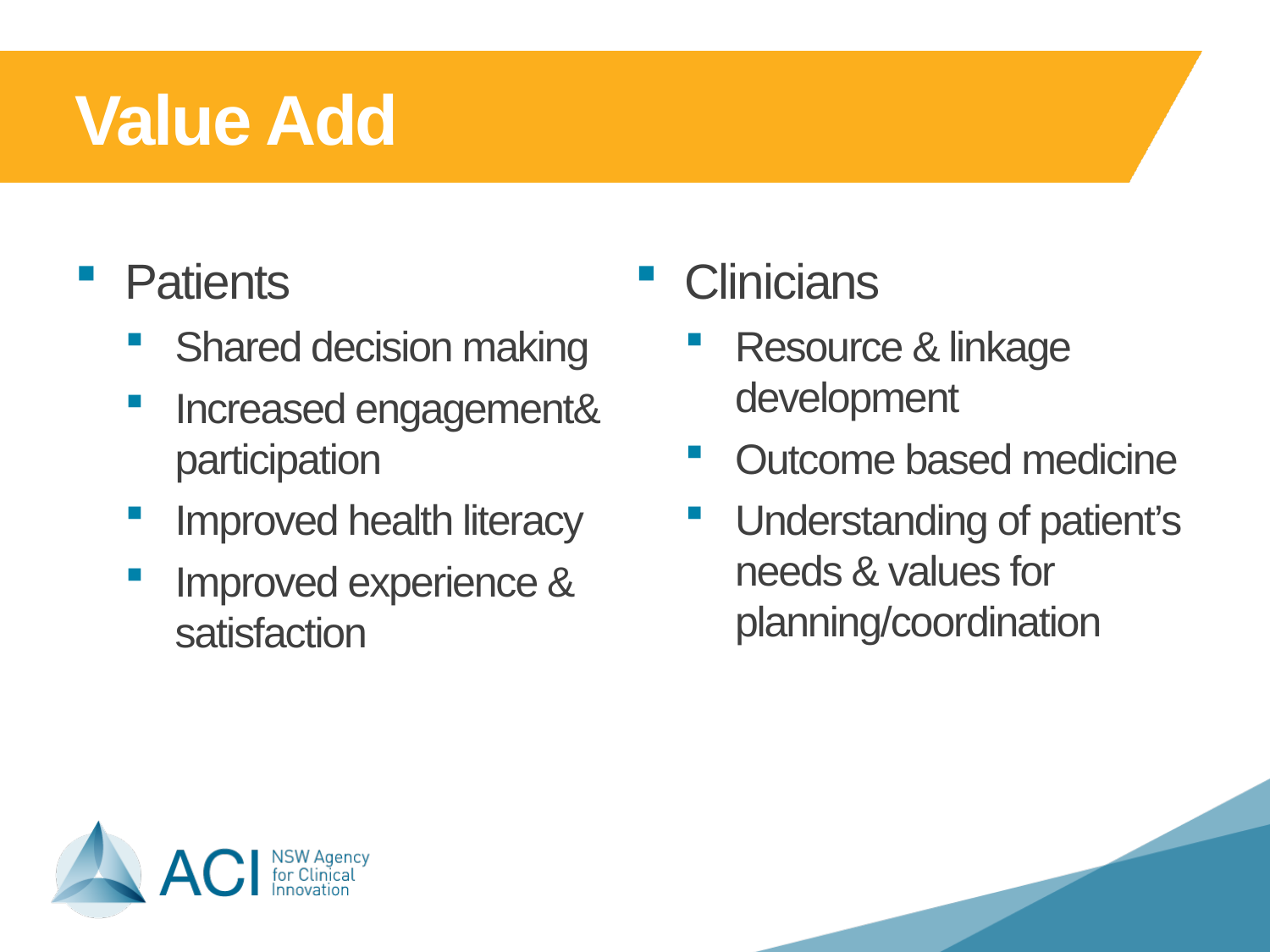

# Value Add
Patients
Shared decision making
Increased engagement& participation
Improved health literacy
Improved experience & satisfaction

Clinicians
Resource & linkage development
Outcome based medicine
Understanding of patient’s needs & values for planning/coordination